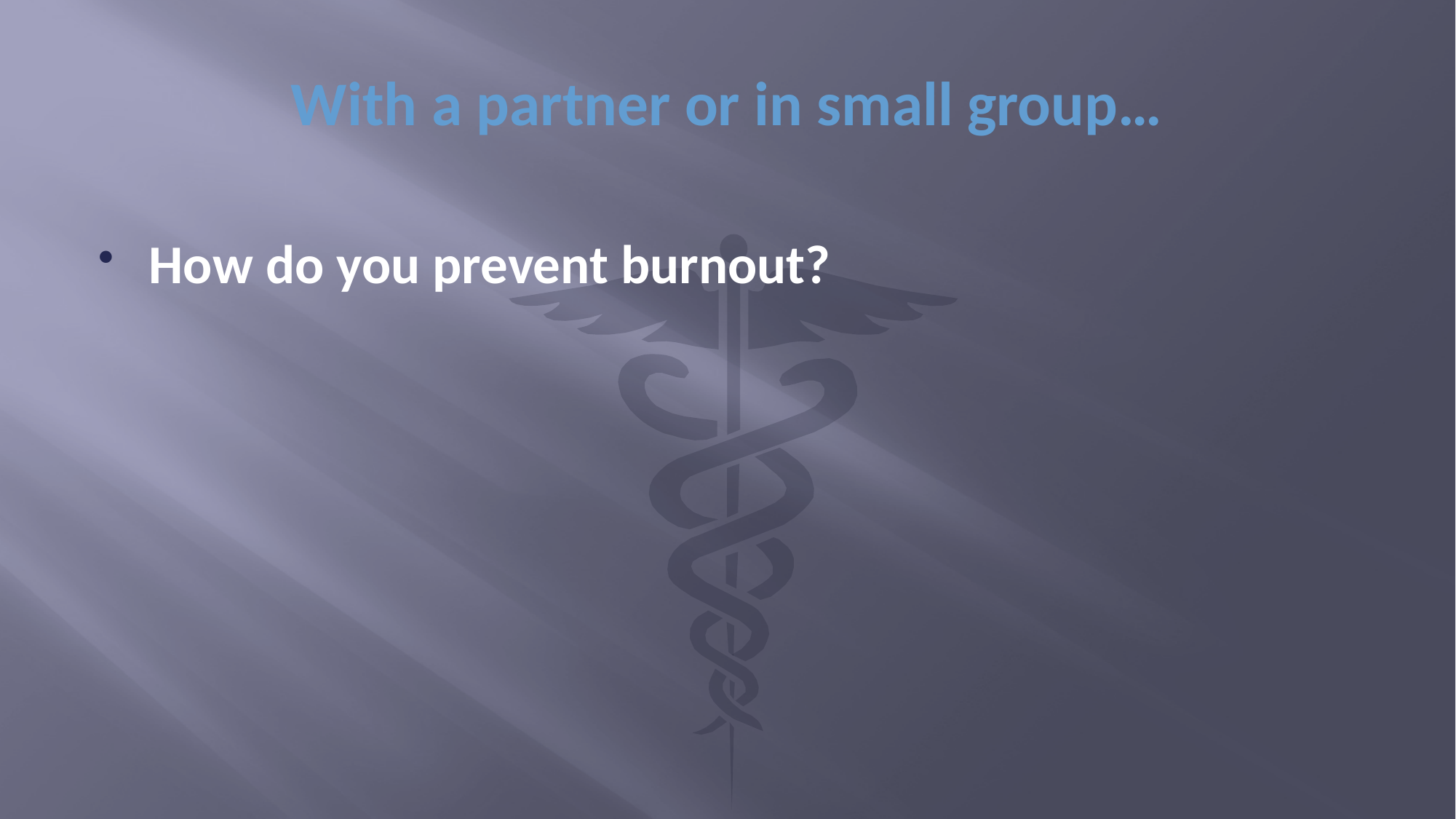

# With a partner or in small group…
How do you prevent burnout?